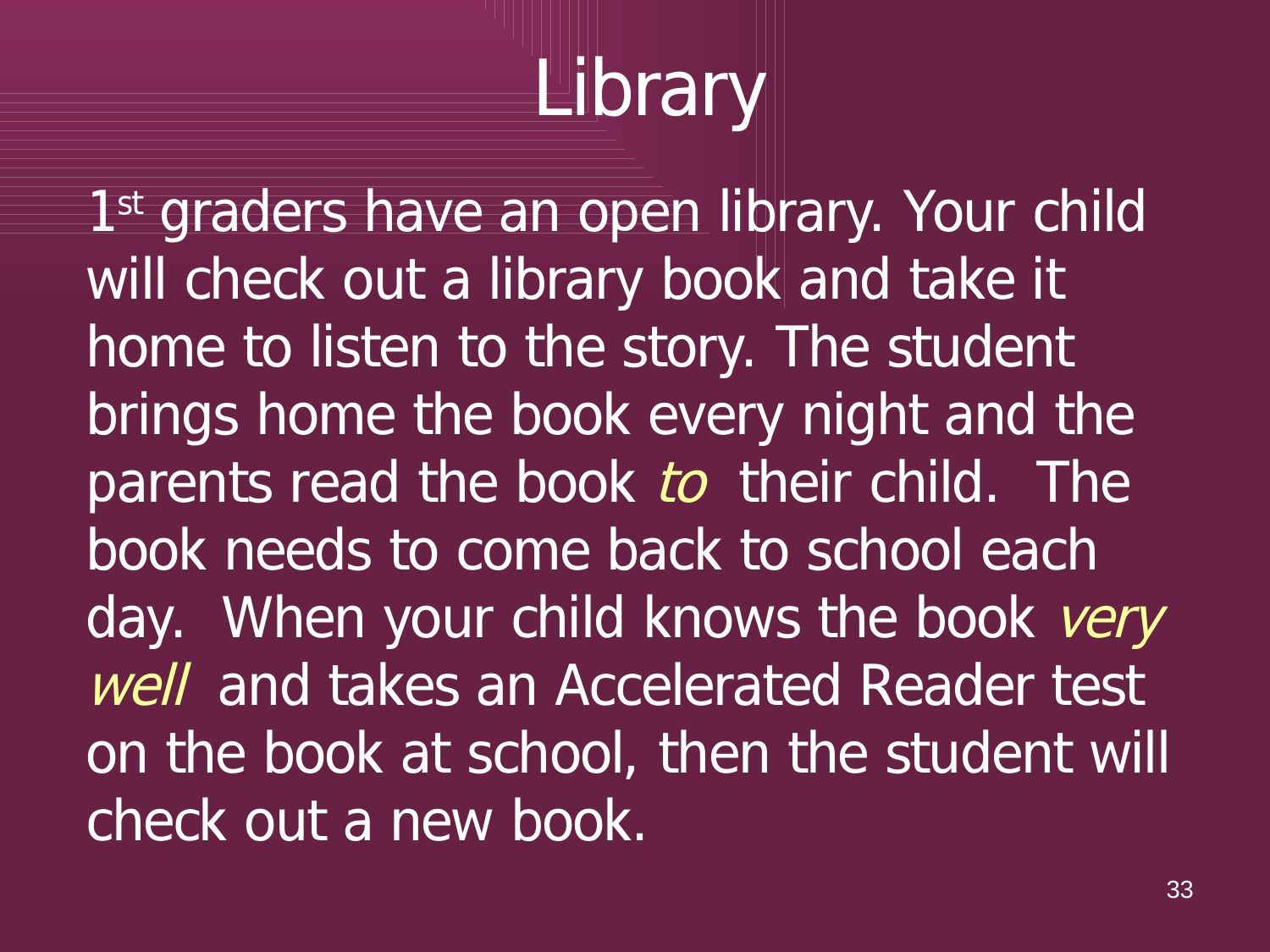

Library
1st graders have an open library. Your child will check out a library book and take it home to listen to the story. The student brings home the book every night and the parents read the book to  their child.  The book needs to come back to school each day.  When your child knows the book very well  and takes an Accelerated Reader test on the book at school, then the student will check out a new book.
33